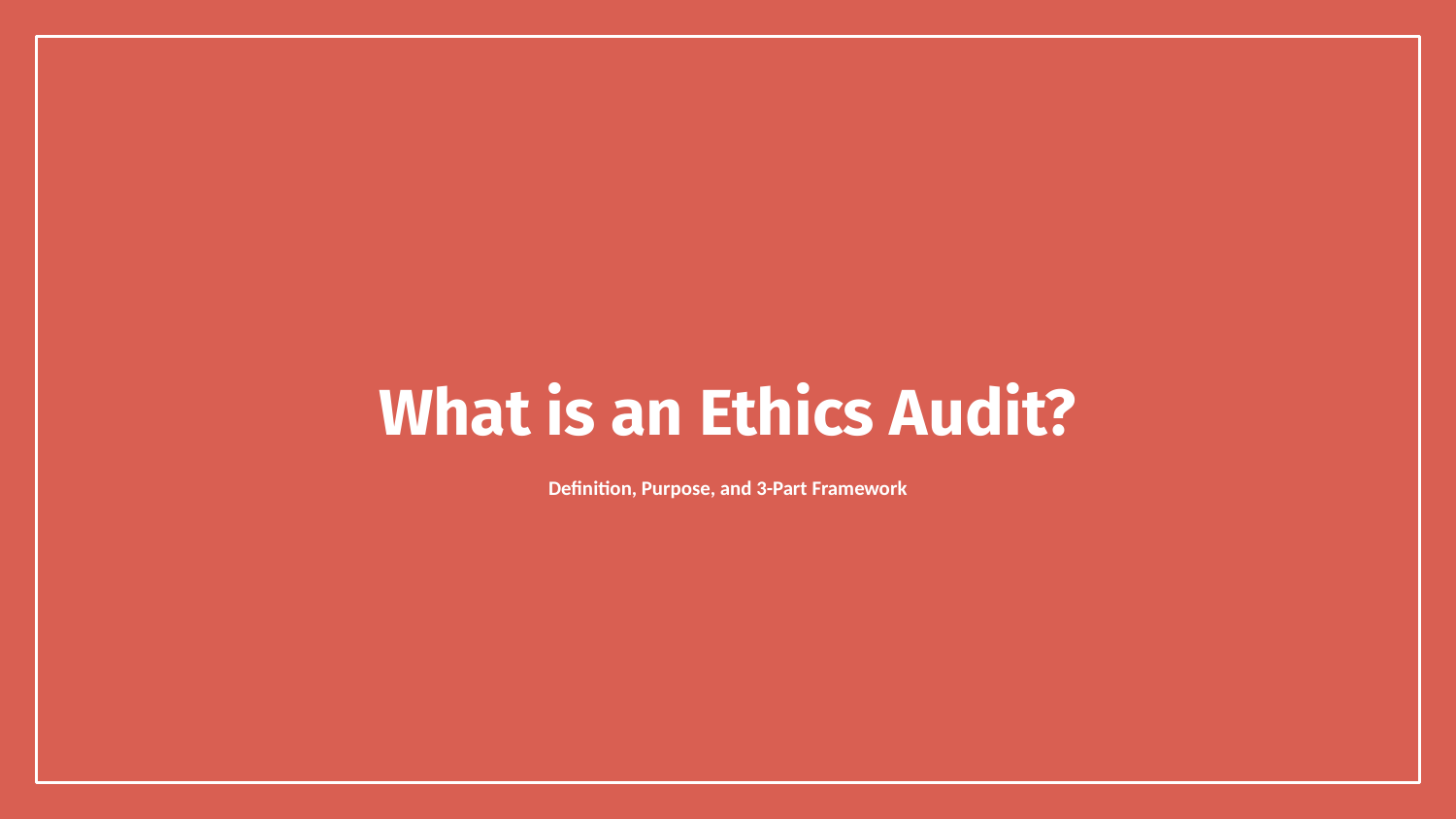

What is an Ethics Audit?
Definition, Purpose, and 3-Part Framework